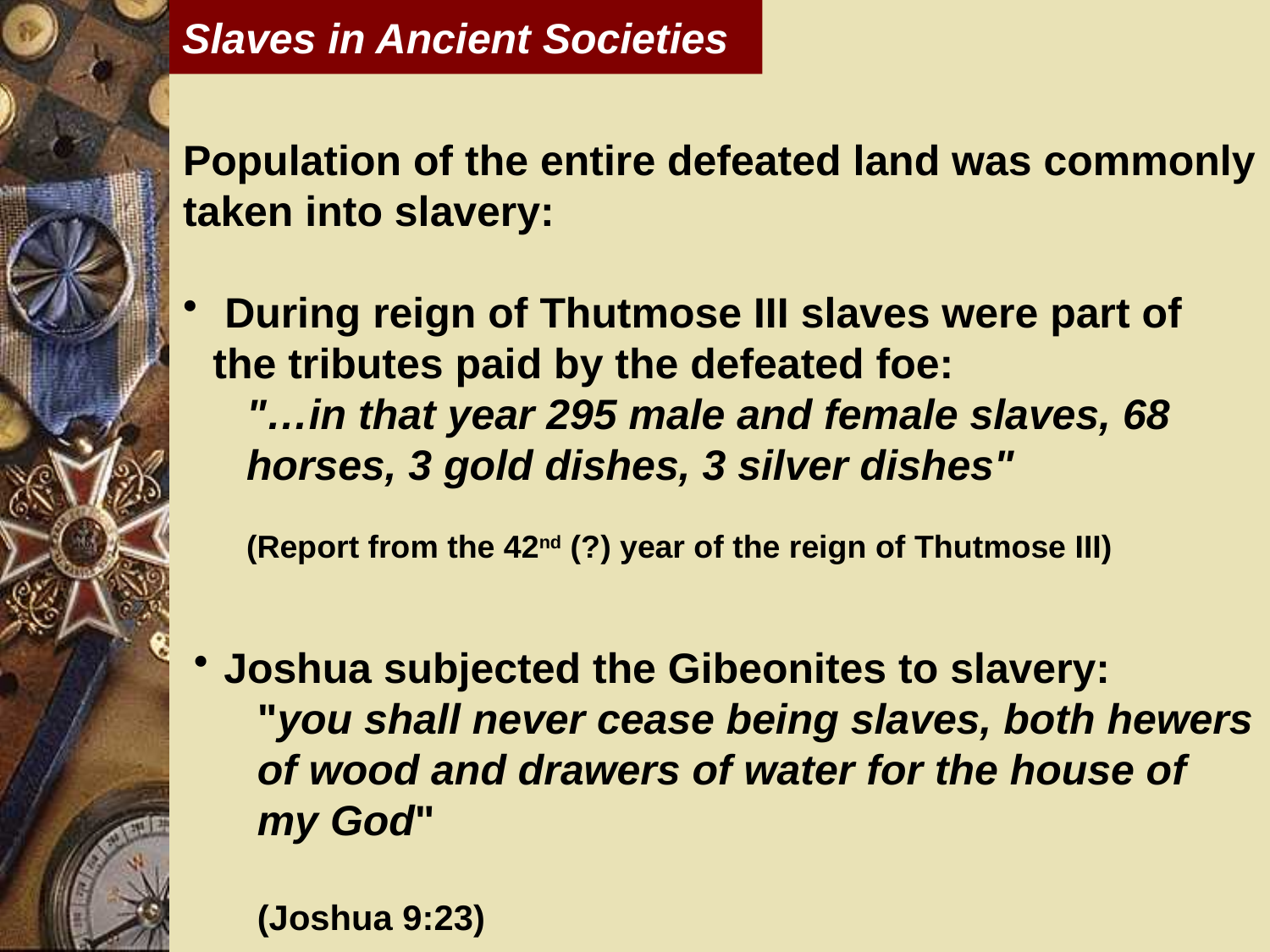

Slaves in Ancient Societies
Population of the entire defeated land was commonly taken into slavery:

 During reign of Thutmose III slaves were part of the tributes paid by the defeated foe:
"…in that year 295 male and female slaves, 68 horses, 3 gold dishes, 3 silver dishes"
(Report from the 42nd (?) year of the reign of Thutmose III)
Joshua subjected the Gibeonites to slavery:
"you shall never cease being slaves, both hewers of wood and drawers of water for the house of my God"
(Joshua 9:23)